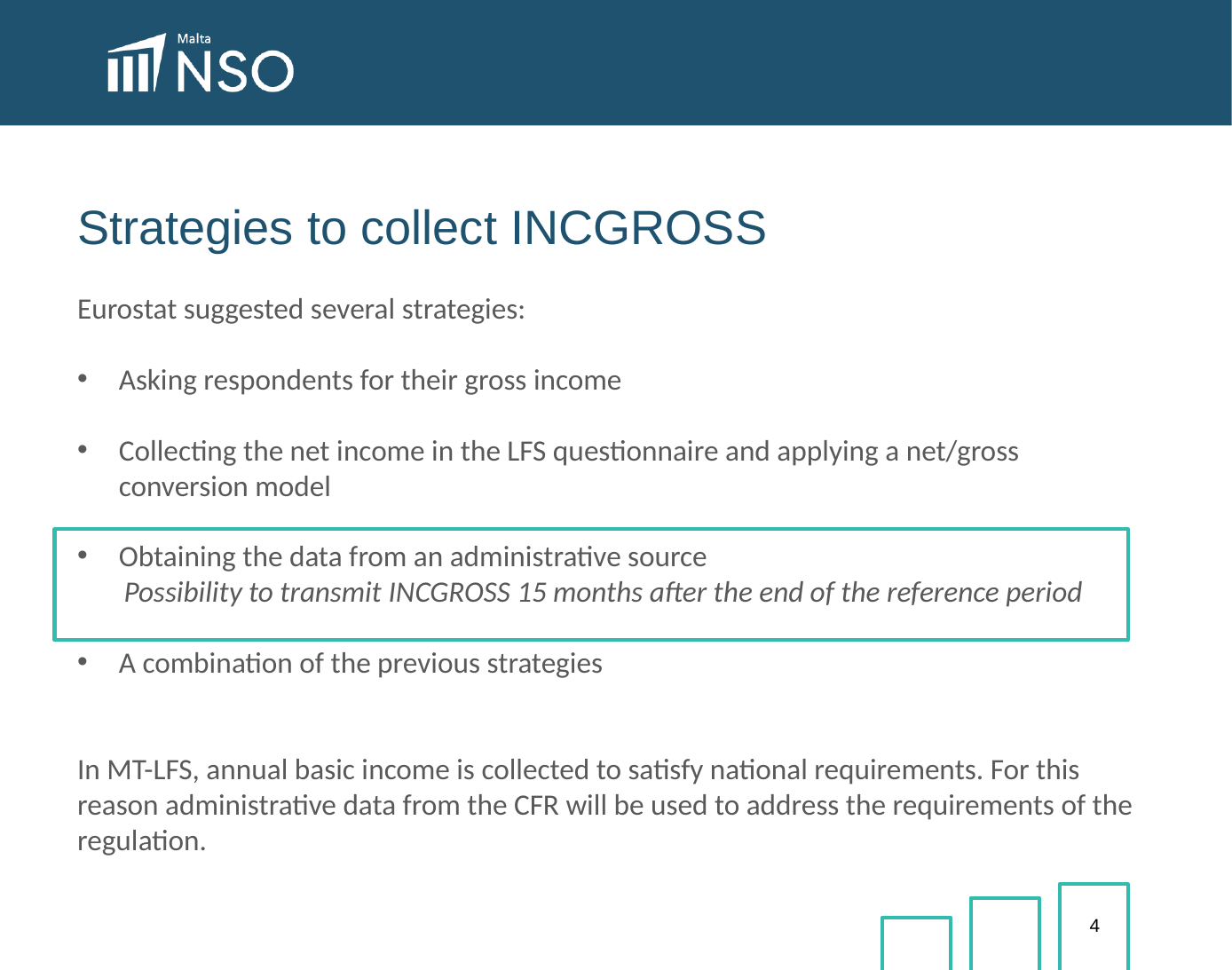

Strategies to collect INCGROSS

Eurostat suggested several strategies:

Asking respondents for their gross income

Collecting the net income in the LFS questionnaire and applying a net/gross conversion model

Obtaining the data from an administrative source
       Possibility to transmit INCGROSS 15 months after the end of the reference period

A combination of the previous strategies

In MT-LFS, annual basic income is collected to satisfy national requirements. For this reason administrative data from the CFR will be used to address the requirements of the regulation.

4